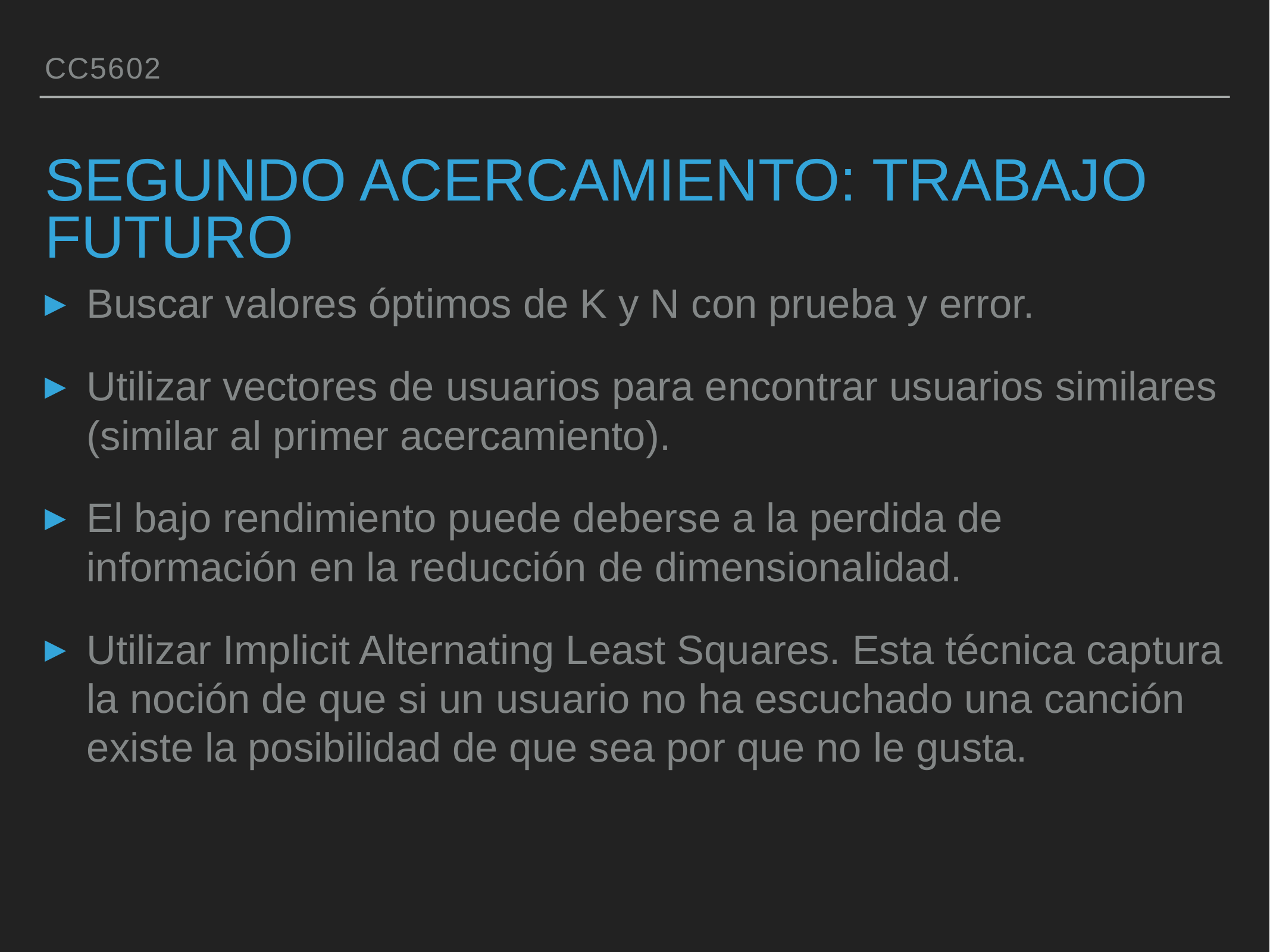

cc5602
# Segundo acercamiento: Trabajo futuro
Buscar valores óptimos de K y N con prueba y error.
Utilizar vectores de usuarios para encontrar usuarios similares (similar al primer acercamiento).
El bajo rendimiento puede deberse a la perdida de información en la reducción de dimensionalidad.
Utilizar Implicit Alternating Least Squares. Esta técnica captura la noción de que si un usuario no ha escuchado una canción existe la posibilidad de que sea por que no le gusta.